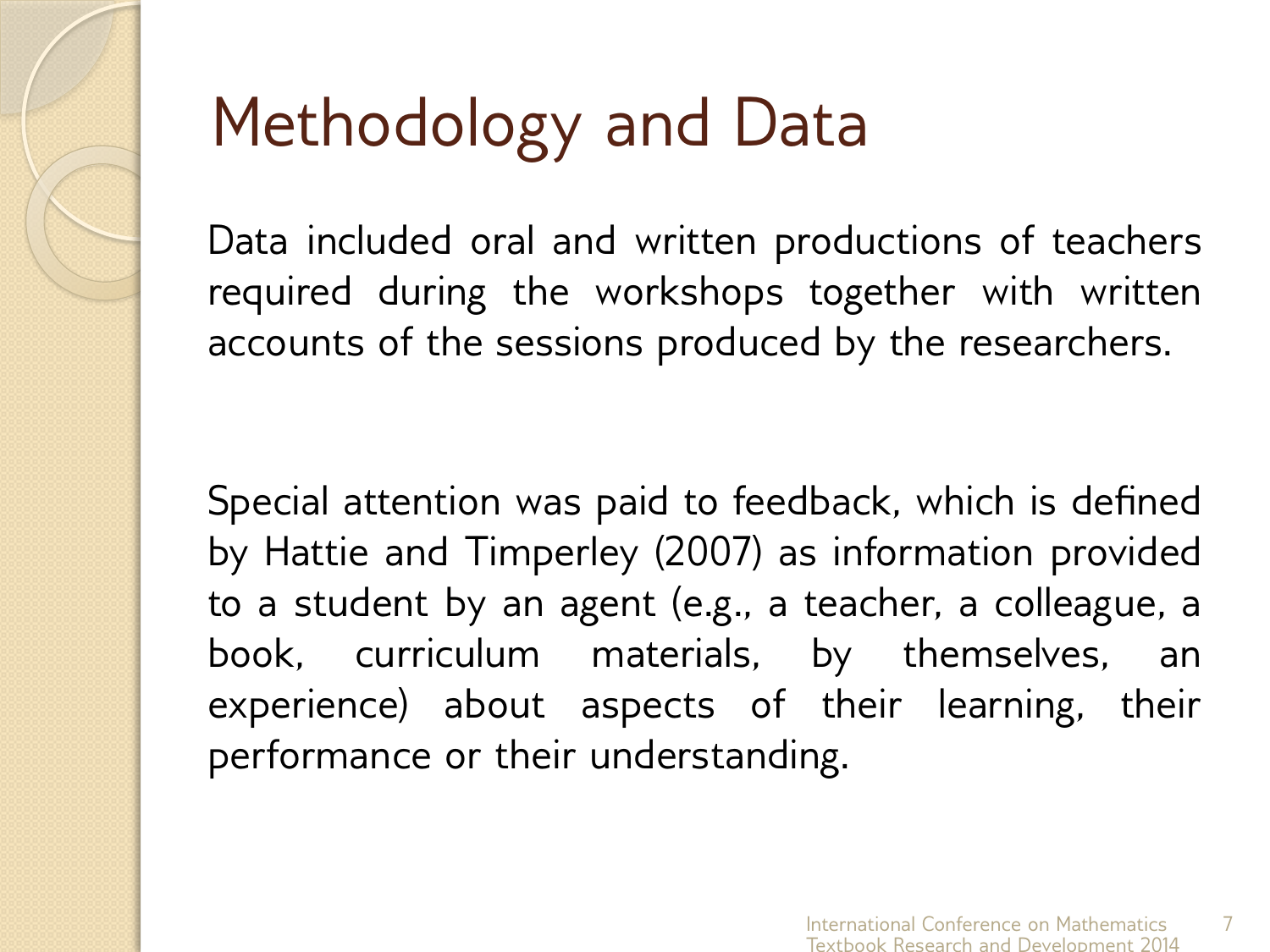

# Methodology and Data
Data included oral and written productions of teachers required during the workshops together with written accounts of the sessions produced by the researchers.
Special attention was paid to feedback, which is defined by Hattie and Timperley (2007) as information provided to a student by an agent (e.g., a teacher, a colleague, a book, curriculum materials, by themselves, an experience) about aspects of their learning, their performance or their understanding.
International Conference on Mathematics Textbook Research and Development 2014 (ICMT-2014)
7